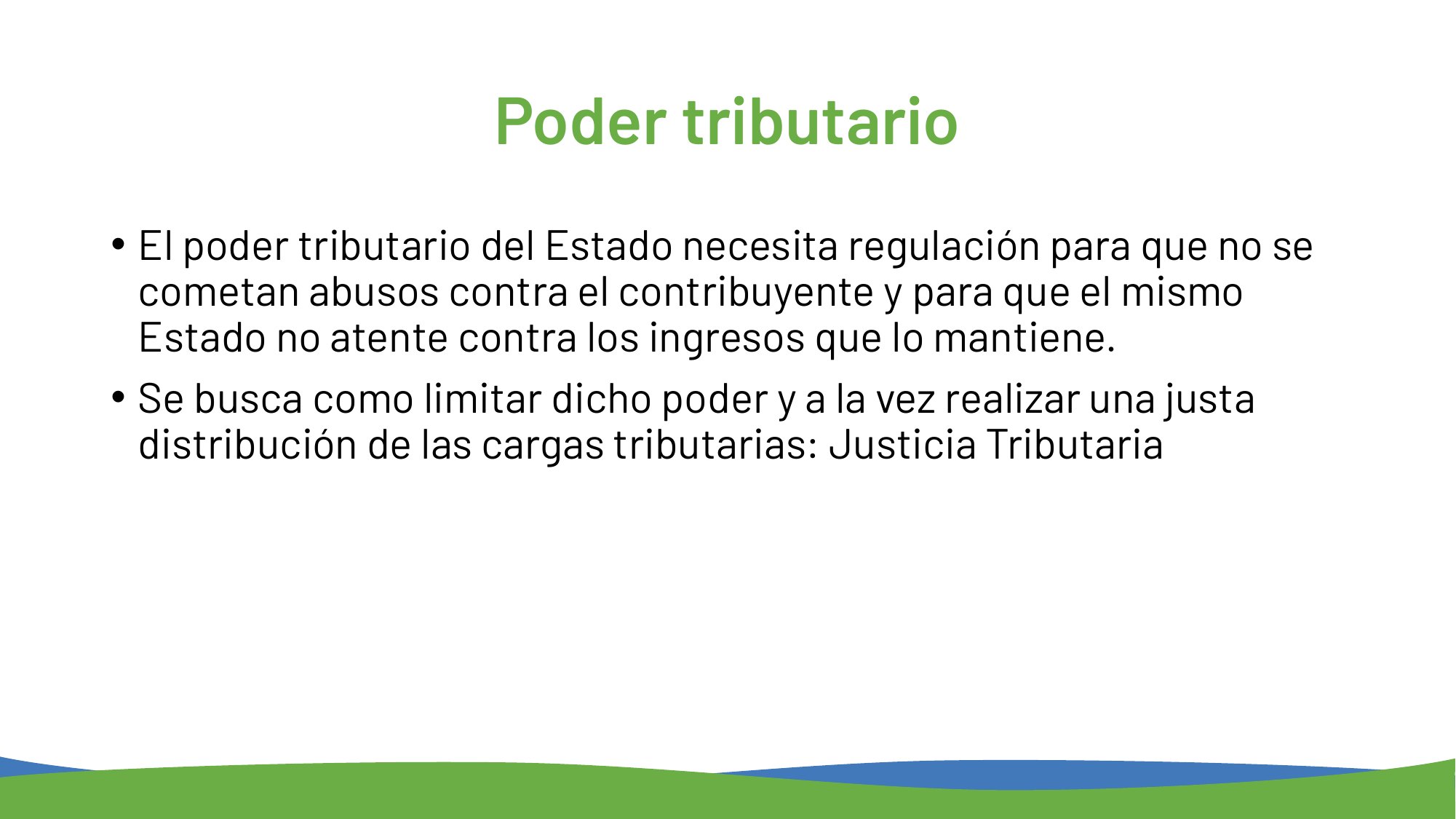

# Poder tributario
El poder tributario del Estado necesita regulación para que no se cometan abusos contra el contribuyente y para que el mismo Estado no atente contra los ingresos que lo mantiene.
Se busca como limitar dicho poder y a la vez realizar una justa distribución de las cargas tributarias: Justicia Tributaria